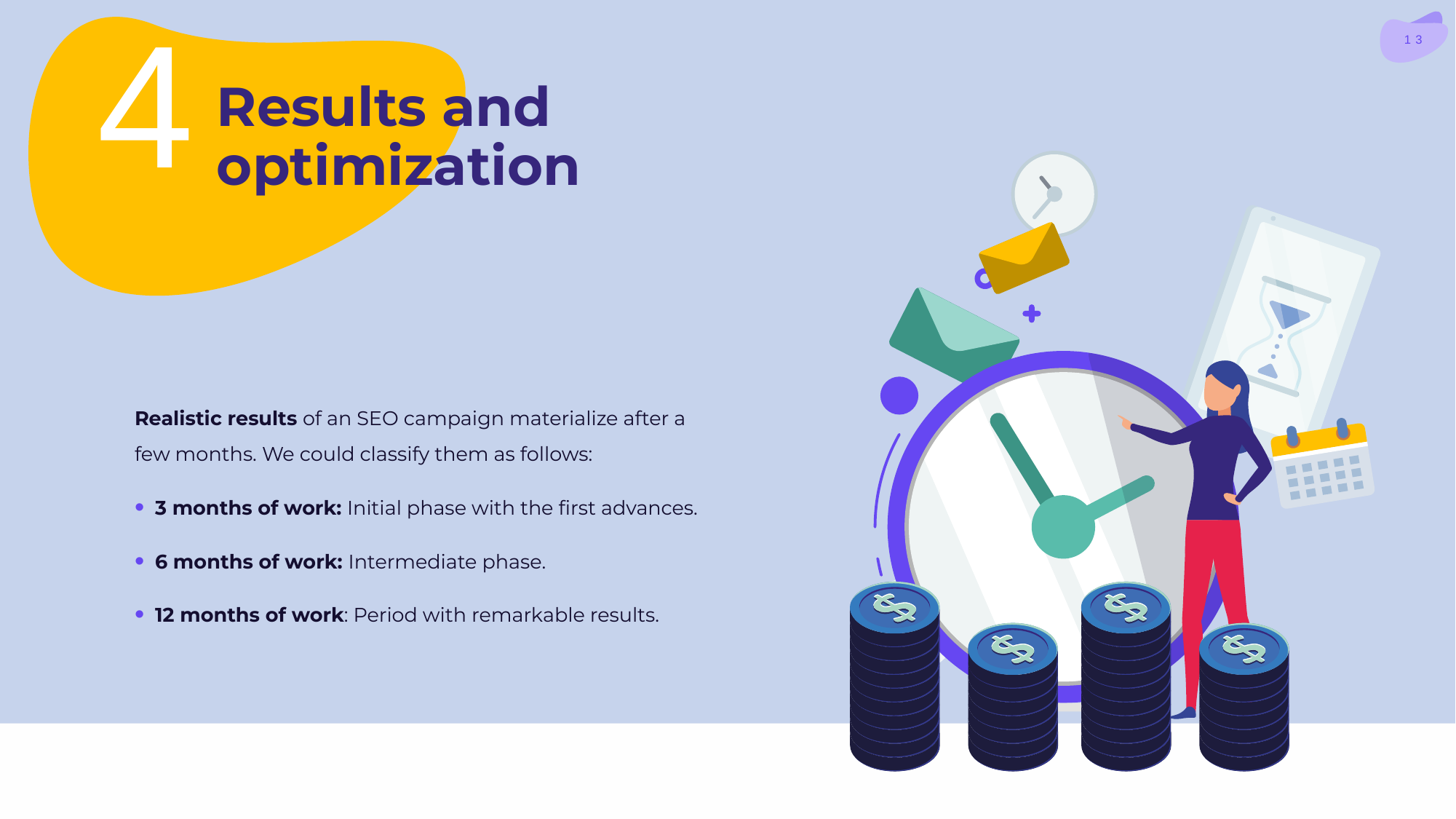

4
# Results and optimization

Realistic results of an SEO campaign materialize after a few months. We could classify them as follows:
3 months of work: Initial phase with the first advances.
6 months of work: Intermediate phase.
12 months of work: Period with remarkable results.